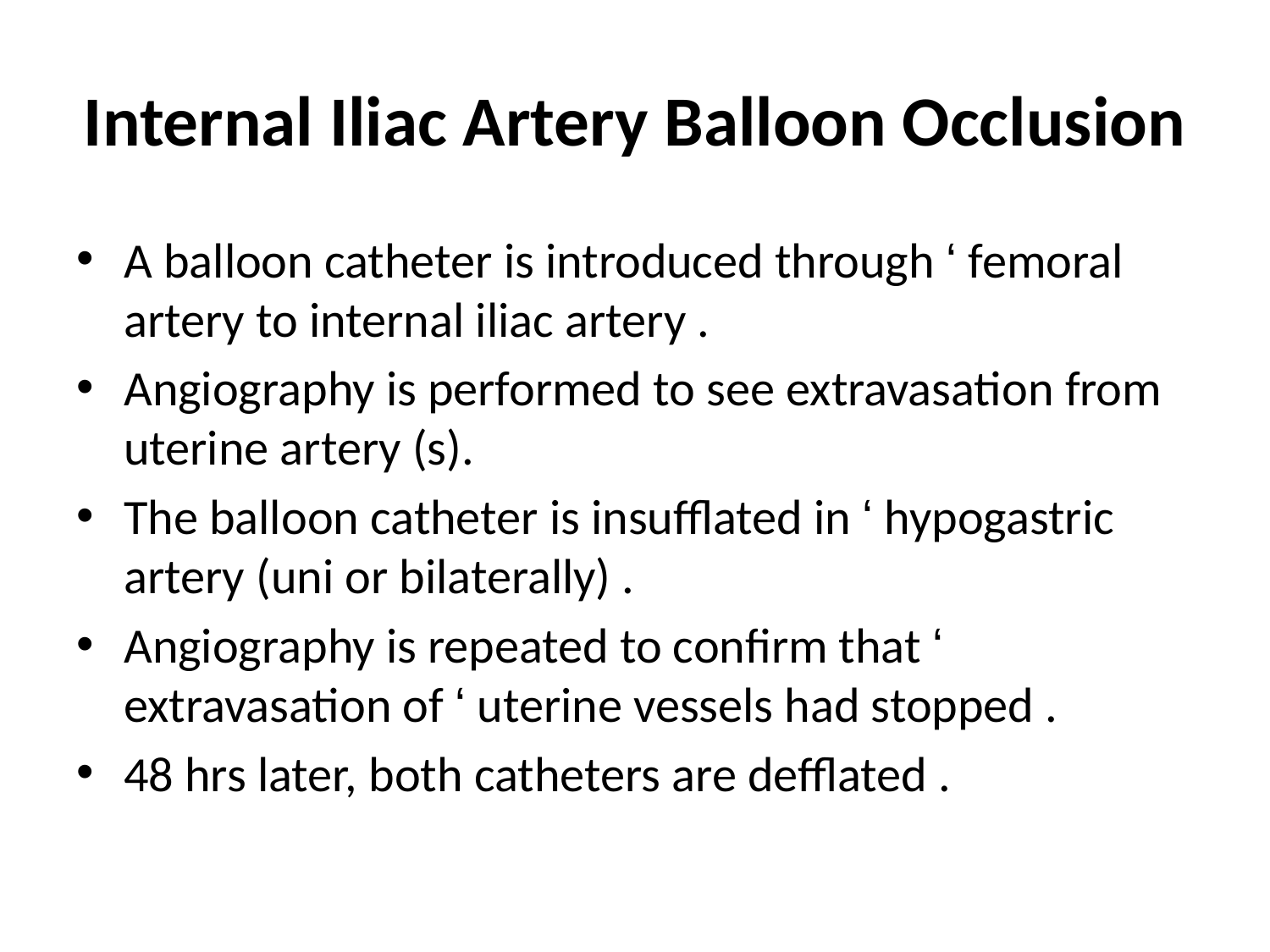

# Internal Iliac Artery Balloon Occlusion
A balloon catheter is introduced through ‘ femoral artery to internal iliac artery .
Angiography is performed to see extravasation from uterine artery (s).
The balloon catheter is insufflated in ‘ hypogastric artery (uni or bilaterally) .
Angiography is repeated to confirm that ‘ extravasation of ‘ uterine vessels had stopped .
48 hrs later, both catheters are defflated .